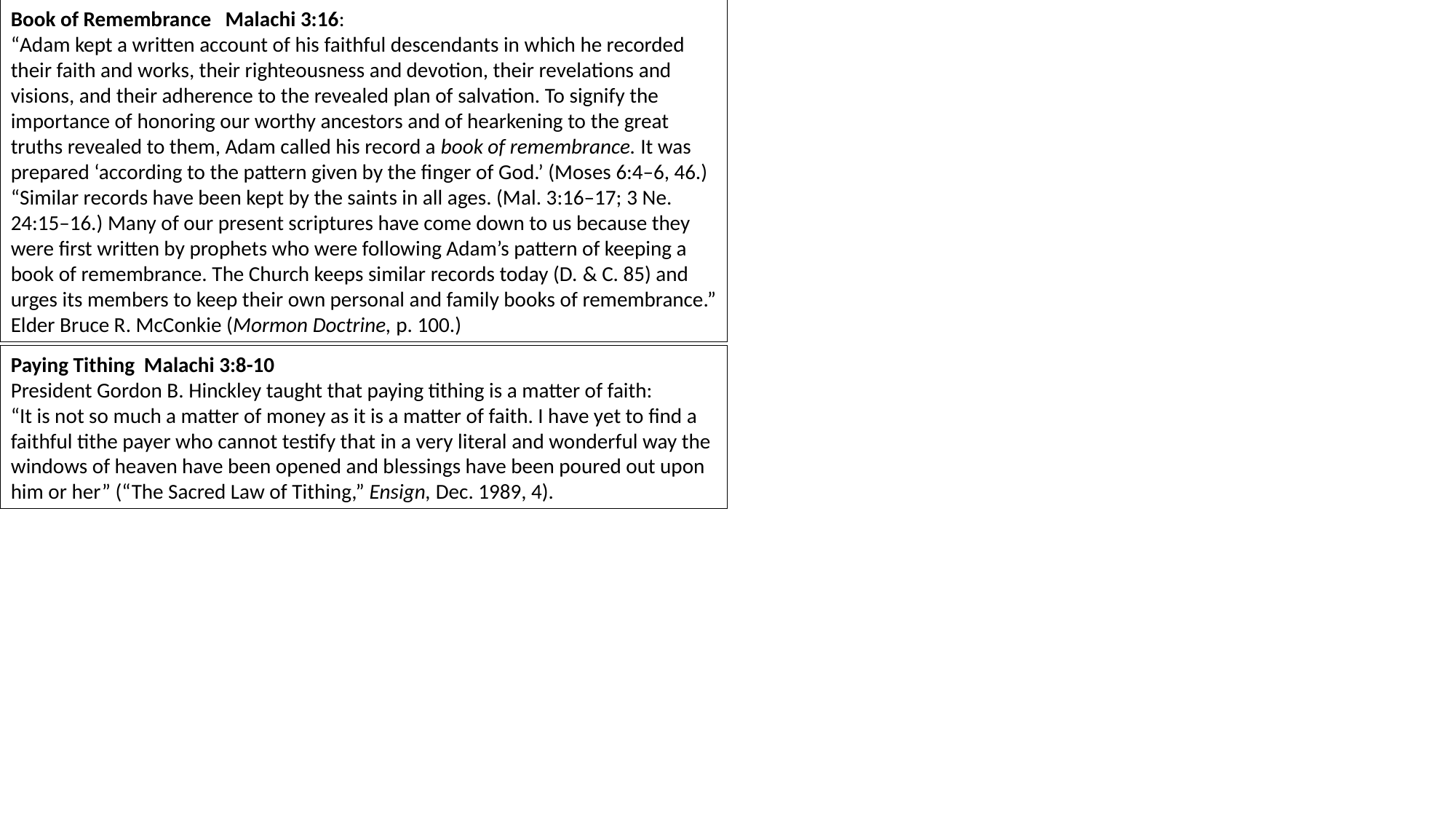

Book of Remembrance   Malachi 3:16:
“Adam kept a written account of his faithful descendants in which he recorded their faith and works, their righteousness and devotion, their revelations and visions, and their adherence to the revealed plan of salvation. To signify the importance of honoring our worthy ancestors and of hearkening to the great truths revealed to them, Adam called his record a book of remembrance. It was prepared ‘according to the pattern given by the finger of God.’ (Moses 6:4–6, 46.)
“Similar records have been kept by the saints in all ages. (Mal. 3:16–17; 3 Ne. 24:15–16.) Many of our present scriptures have come down to us because they were first written by prophets who were following Adam’s pattern of keeping a book of remembrance. The Church keeps similar records today (D. & C. 85) and urges its members to keep their own personal and family books of remembrance.” Elder Bruce R. McConkie (Mormon Doctrine, p. 100.)
Paying Tithing  Malachi 3:8-10
President Gordon B. Hinckley taught that paying tithing is a matter of faith:
“It is not so much a matter of money as it is a matter of faith. I have yet to find a faithful tithe payer who cannot testify that in a very literal and wonderful way the windows of heaven have been opened and blessings have been poured out upon him or her” (“The Sacred Law of Tithing,” Ensign, Dec. 1989, 4).